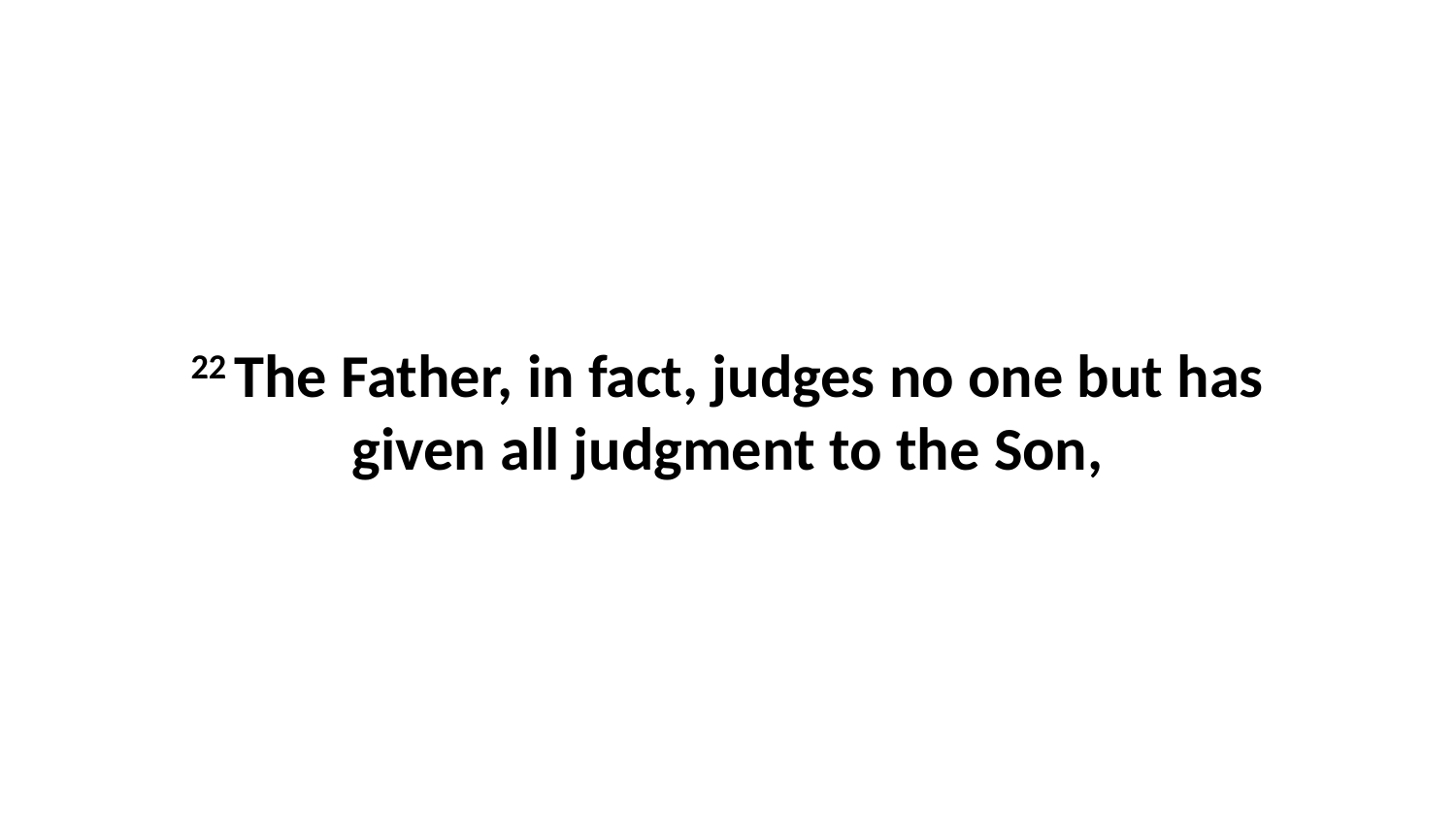

22 The Father, in fact, judges no one but has given all judgment to the Son,